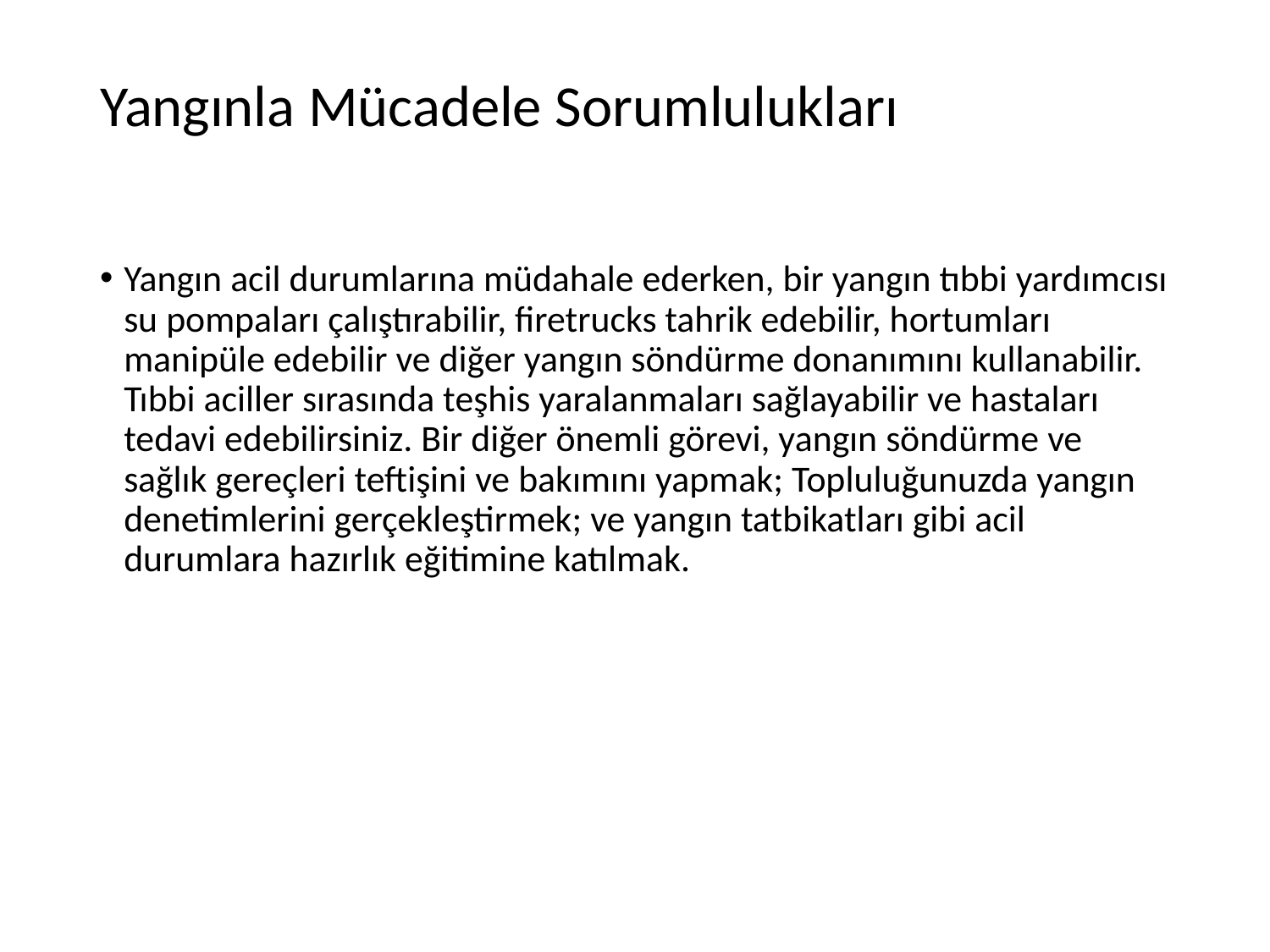

# Yangınla Mücadele Sorumlulukları
Yangın acil durumlarına müdahale ederken, bir yangın tıbbi yardımcısı su pompaları çalıştırabilir, firetrucks tahrik edebilir, hortumları manipüle edebilir ve diğer yangın söndürme donanımını kullanabilir. Tıbbi aciller sırasında teşhis yaralanmaları sağlayabilir ve hastaları tedavi edebilirsiniz. Bir diğer önemli görevi, yangın söndürme ve sağlık gereçleri teftişini ve bakımını yapmak; Topluluğunuzda yangın denetimlerini gerçekleştirmek; ve yangın tatbikatları gibi acil durumlara hazırlık eğitimine katılmak.